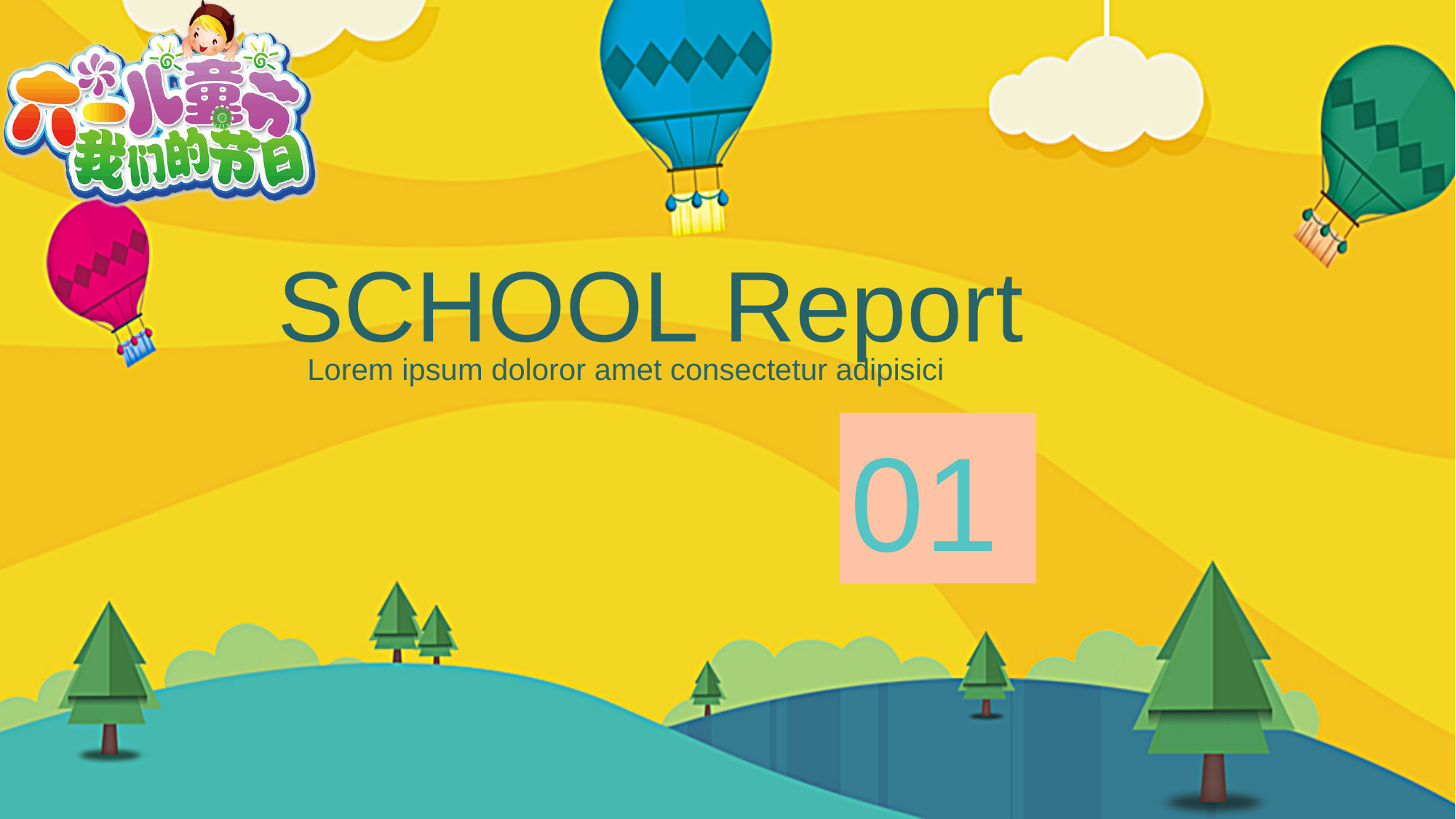

SCHOOL Report
Lorem ipsum doloror amet consectetur adipisici
01